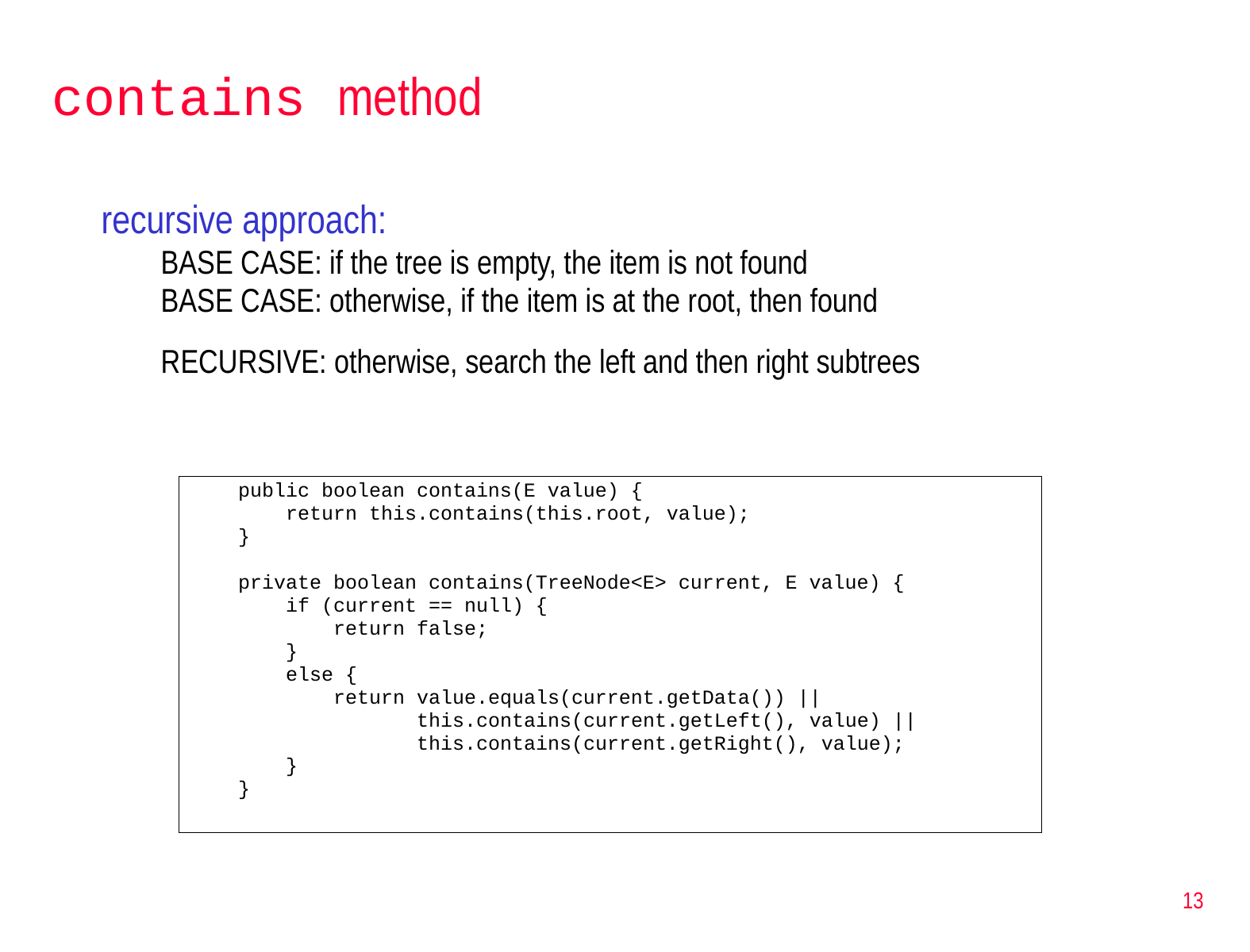

# contains method
recursive approach:
BASE CASE: if the tree is empty, the item is not found
BASE CASE: otherwise, if the item is at the root, then found

RECURSIVE: otherwise, search the left and then right subtrees
    public boolean contains(E value) {
        return this.contains(this.root, value);
    }

    private boolean contains(TreeNode<E> current, E value) {
        if (current == null) {
            return false;
        }
        else {
            return value.equals(current.getData()) ||
                   this.contains(current.getLeft(), value) ||
                   this.contains(current.getRight(), value);
        }
    }
13